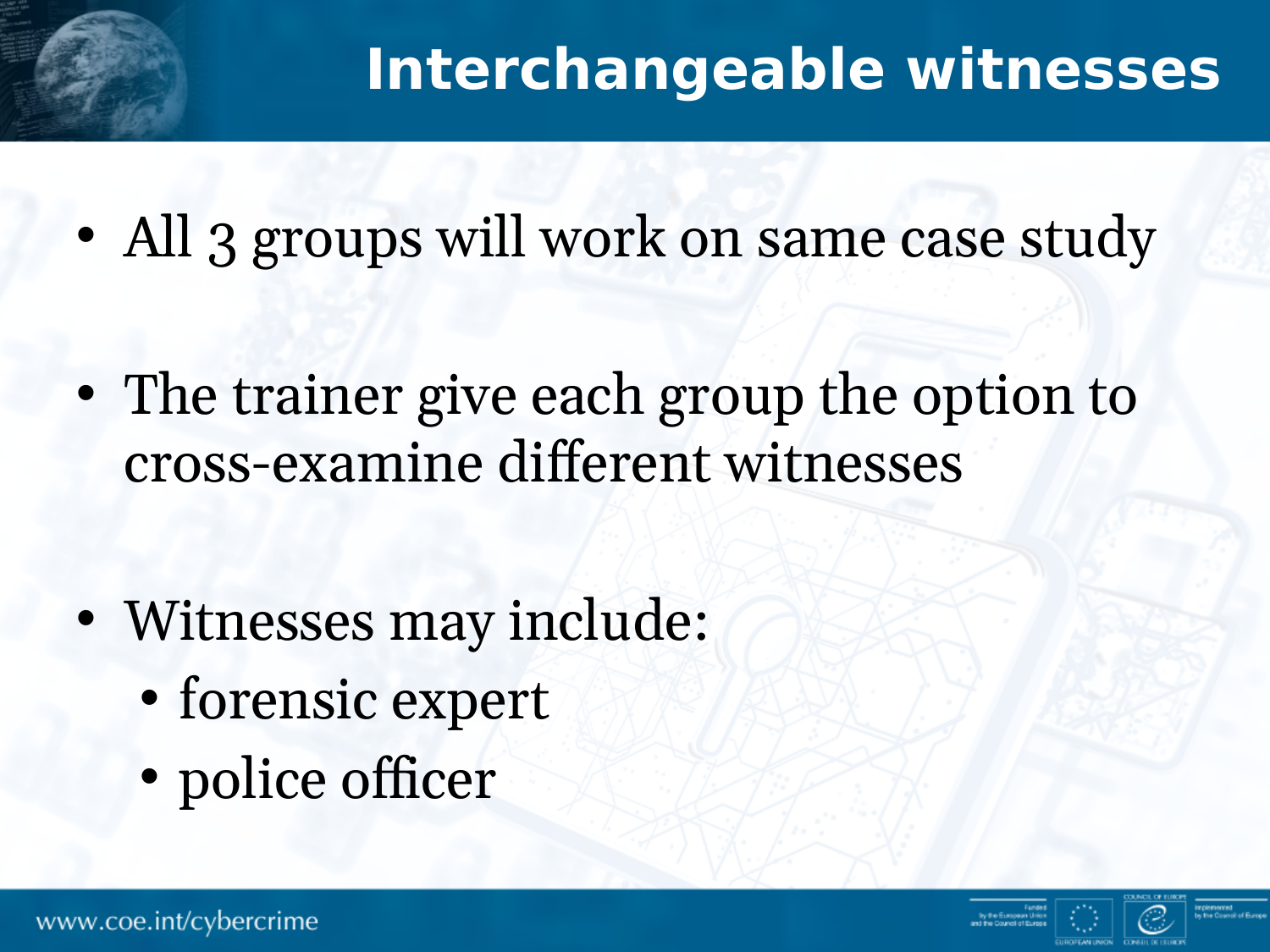

Interchangeable witnesses
All 3 groups will work on same case study

The trainer give each group the option to cross-examine different witnesses

Witnesses may include:
forensic expert
police officer